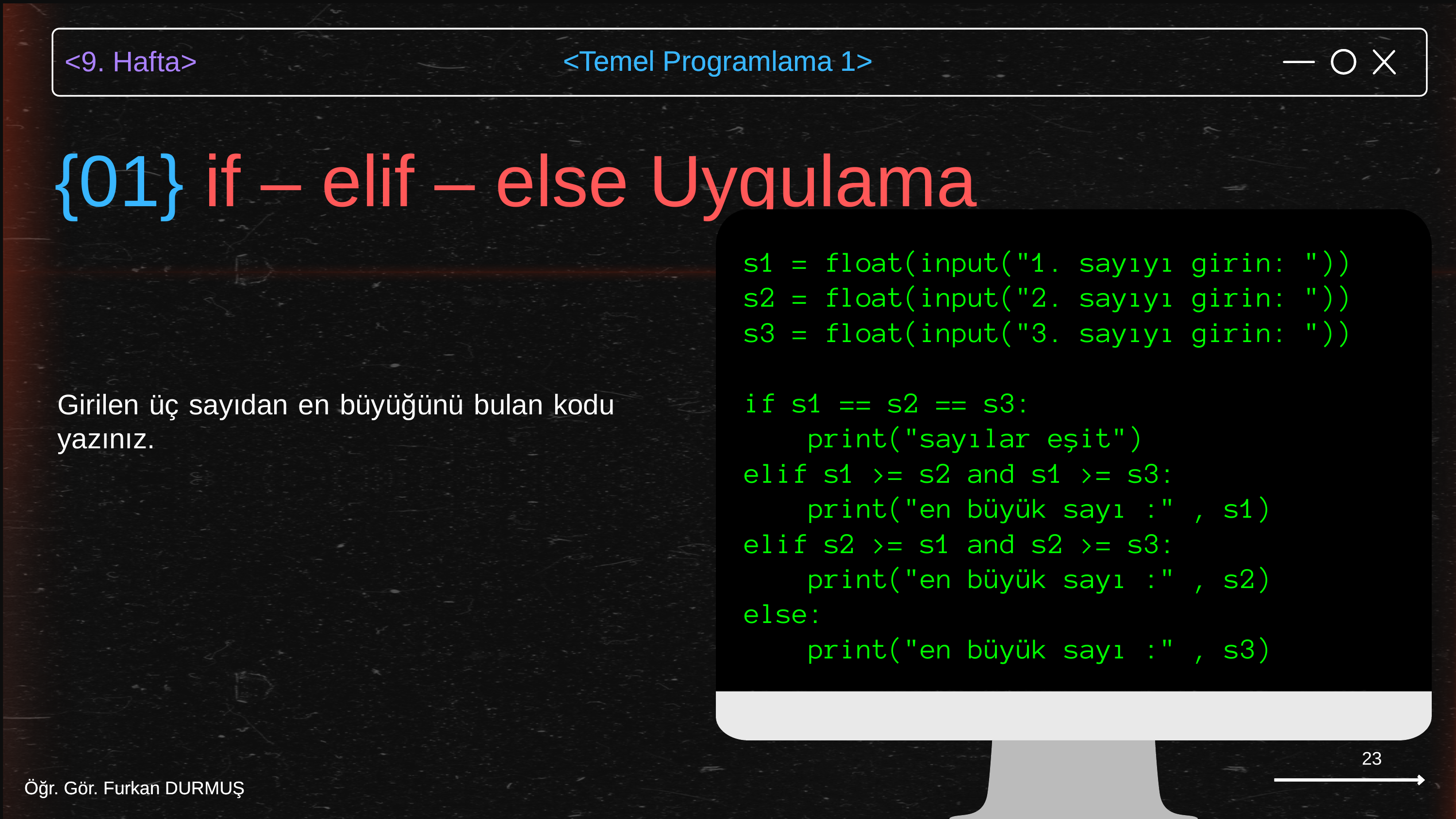

<Temel Programlama 1>

Öğr. Gör. Furkan DURMUŞ
{01} if – elif – else Uygulama

s1 = float(input("1. sayıyı girin: "))
s2 = float(input("2. sayıyı girin: "))
s3 = float(input("3. sayıyı girin: "))

if s1 == s2 == s3:
    print("sayılar eşit")
elif s1 >= s2 and s1 >= s3:
    print("en büyük sayı :" , s1)
elif s2 >= s1 and s2 >= s3:
    print("en büyük sayı :" , s2)
else:
    print("en büyük sayı :" , s3)

Girilen üç sayıdan en büyüğünü bulan kodu yazınız.
23